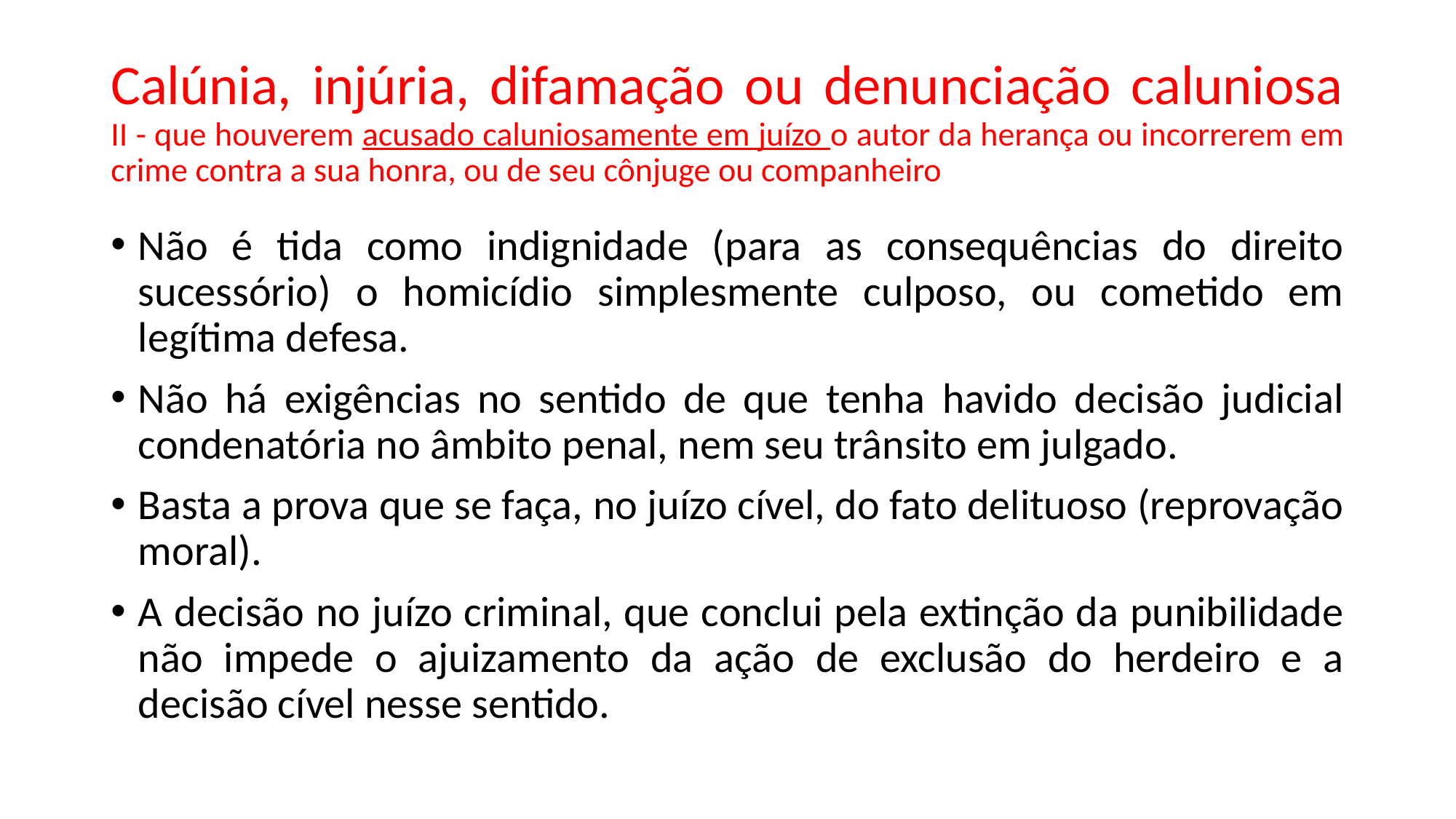

# Calúnia, injúria, difamação ou denunciação caluniosa II - que houverem acusado caluniosamente em juízo o autor da herança ou incorrerem em crime contra a sua honra, ou de seu cônjuge ou companheiro
Não é tida como indignidade (para as consequências do direito sucessório) o homicídio simplesmente culposo, ou cometido em legítima defesa.
Não há exigências no sentido de que tenha havido decisão judicial condenatória no âmbito penal, nem seu trânsito em julgado.
Basta a prova que se faça, no juízo cível, do fato delituoso (reprovação moral).
A decisão no juízo criminal, que conclui pela extinção da punibilidade não impede o ajuizamento da ação de exclusão do herdeiro e a decisão cível nesse sentido.